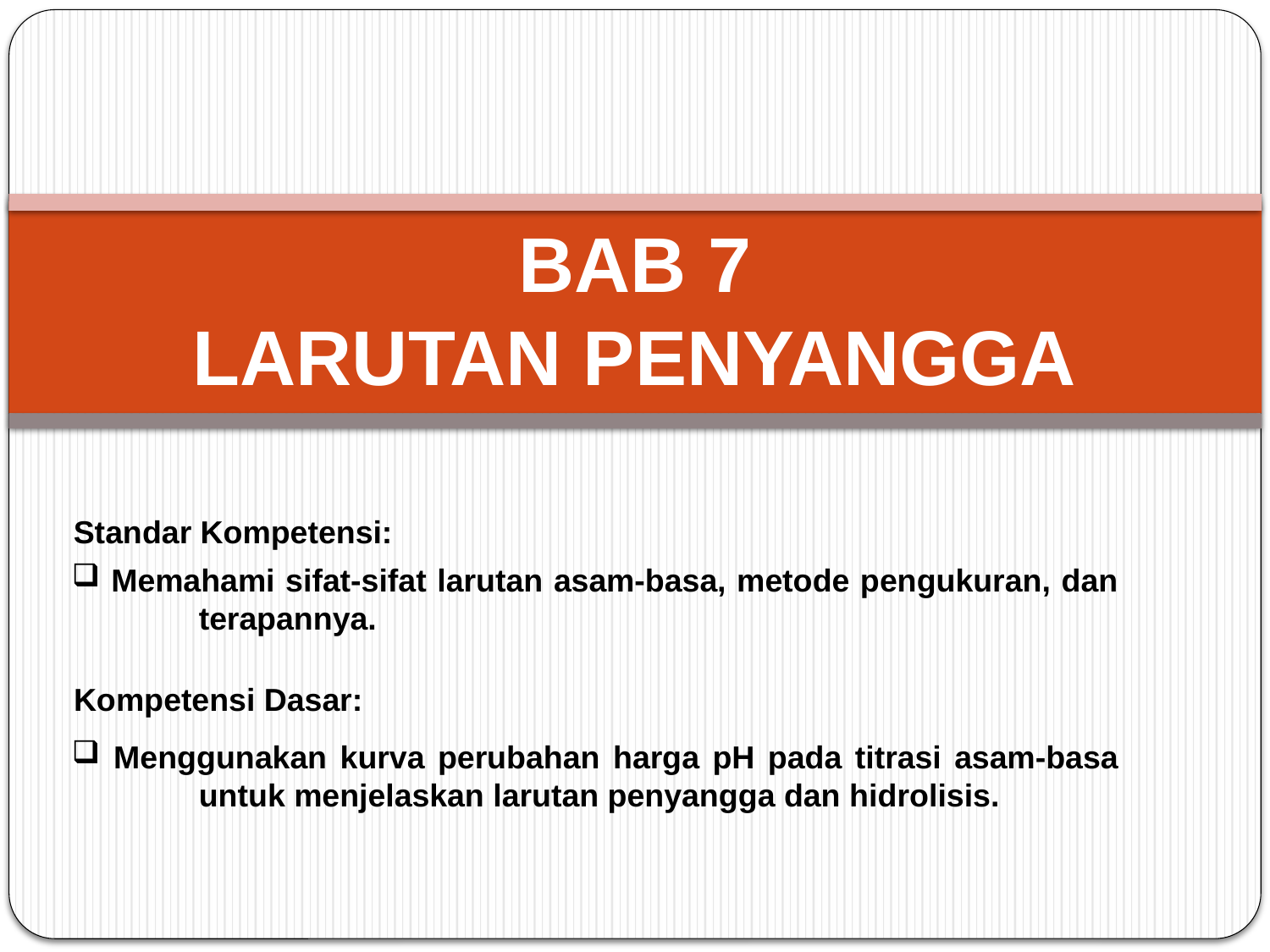

BAB 7
LARUTAN PENYANGGA
Standar Kompetensi:
 Memahami sifat-sifat larutan asam-basa, metode pengukuran, dan 	terapannya.
Kompetensi Dasar:
 Menggunakan kurva perubahan harga pH pada titrasi asam-basa 	untuk menjelaskan larutan penyangga dan hidrolisis.